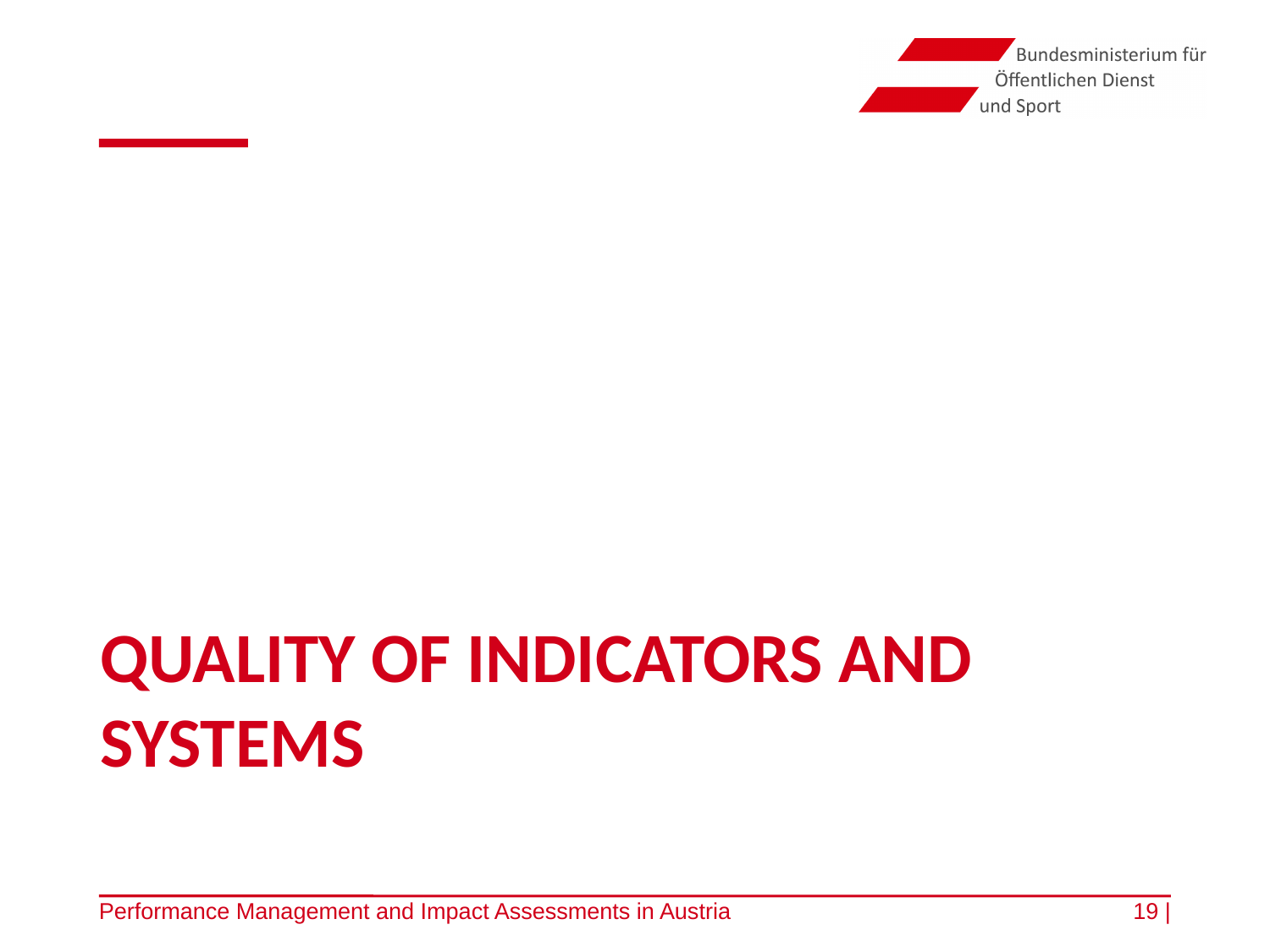

# Quality of Indicators and systems
Performance Management and Impact Assessments in Austria
19 |